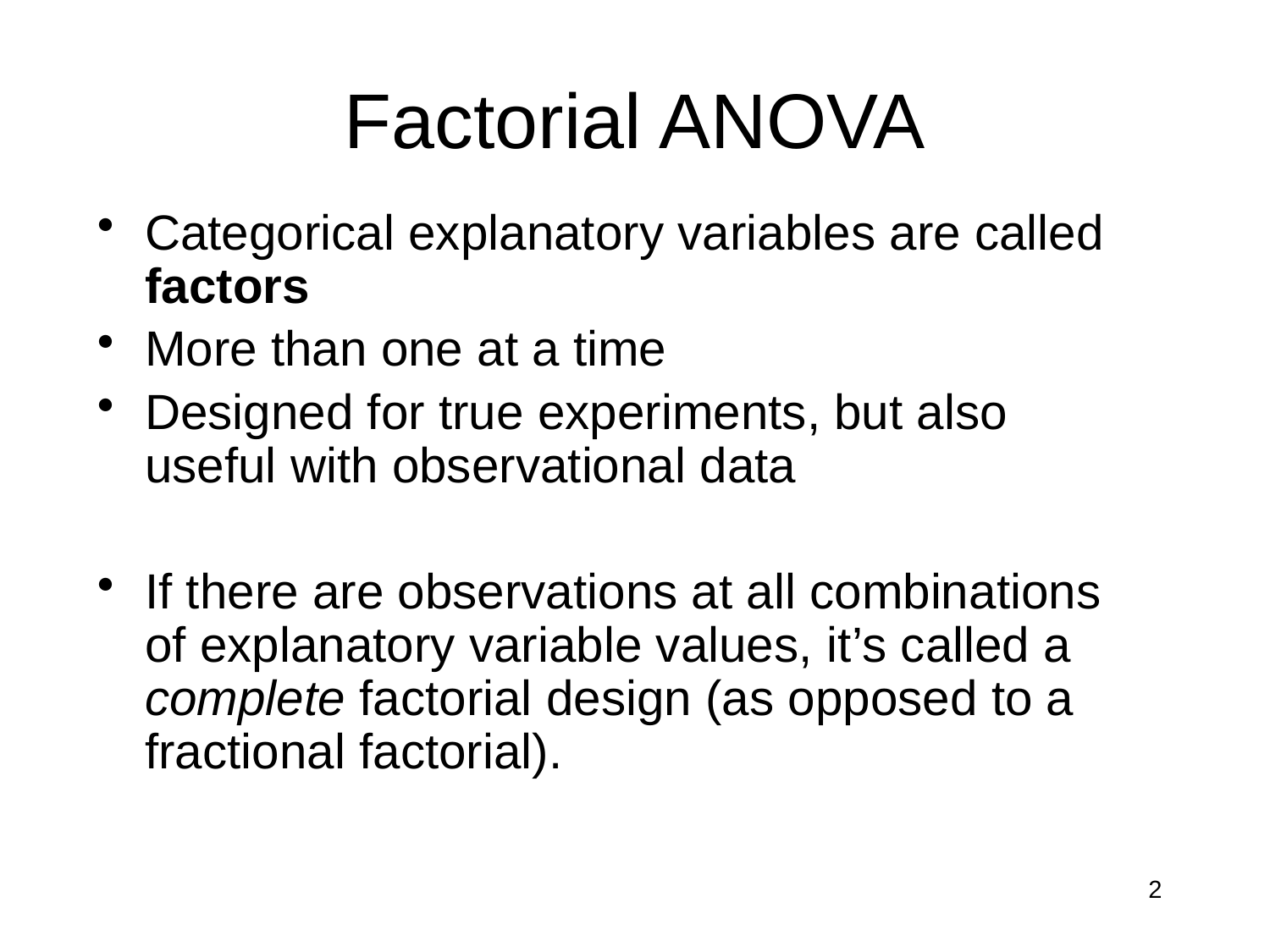

# Factorial ANOVA
Categorical explanatory variables are called factors
More than one at a time
Designed for true experiments, but also useful with observational data

If there are observations at all combinations of explanatory variable values, it’s called a complete factorial design (as opposed to a fractional factorial).

2